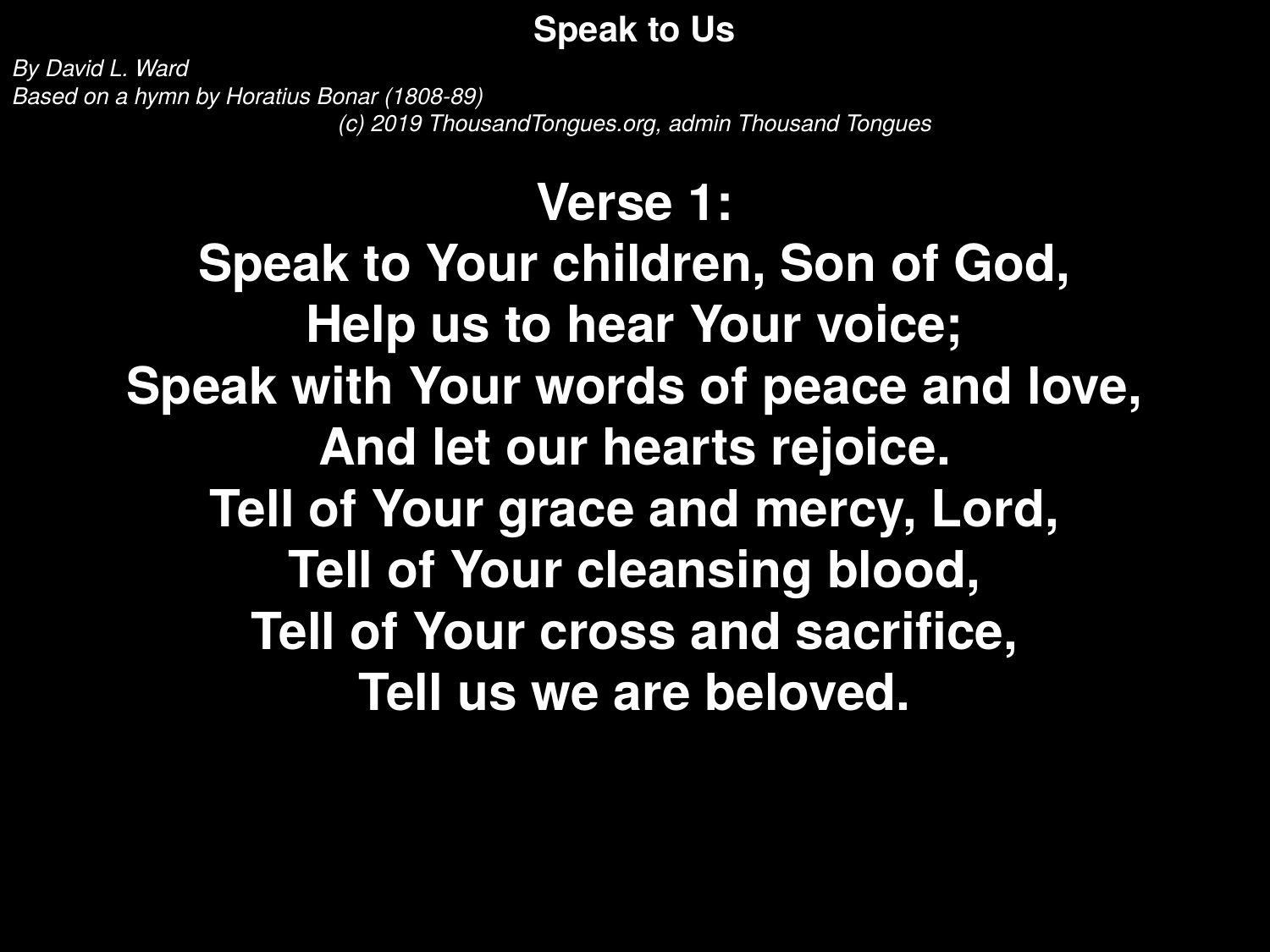

Speak to Us
By David L. Ward
Based on a hymn by Horatius Bonar (1808-89)
(c) 2019 ThousandTongues.org, admin Thousand Tongues
Verse 1:
Speak to Your children, Son of God,
Help us to hear Your voice;
Speak with Your words of peace and love,
And let our hearts rejoice.
Tell of Your grace and mercy, Lord,
Tell of Your cleansing blood,
Tell of Your cross and sacrifice,
Tell us we are beloved.